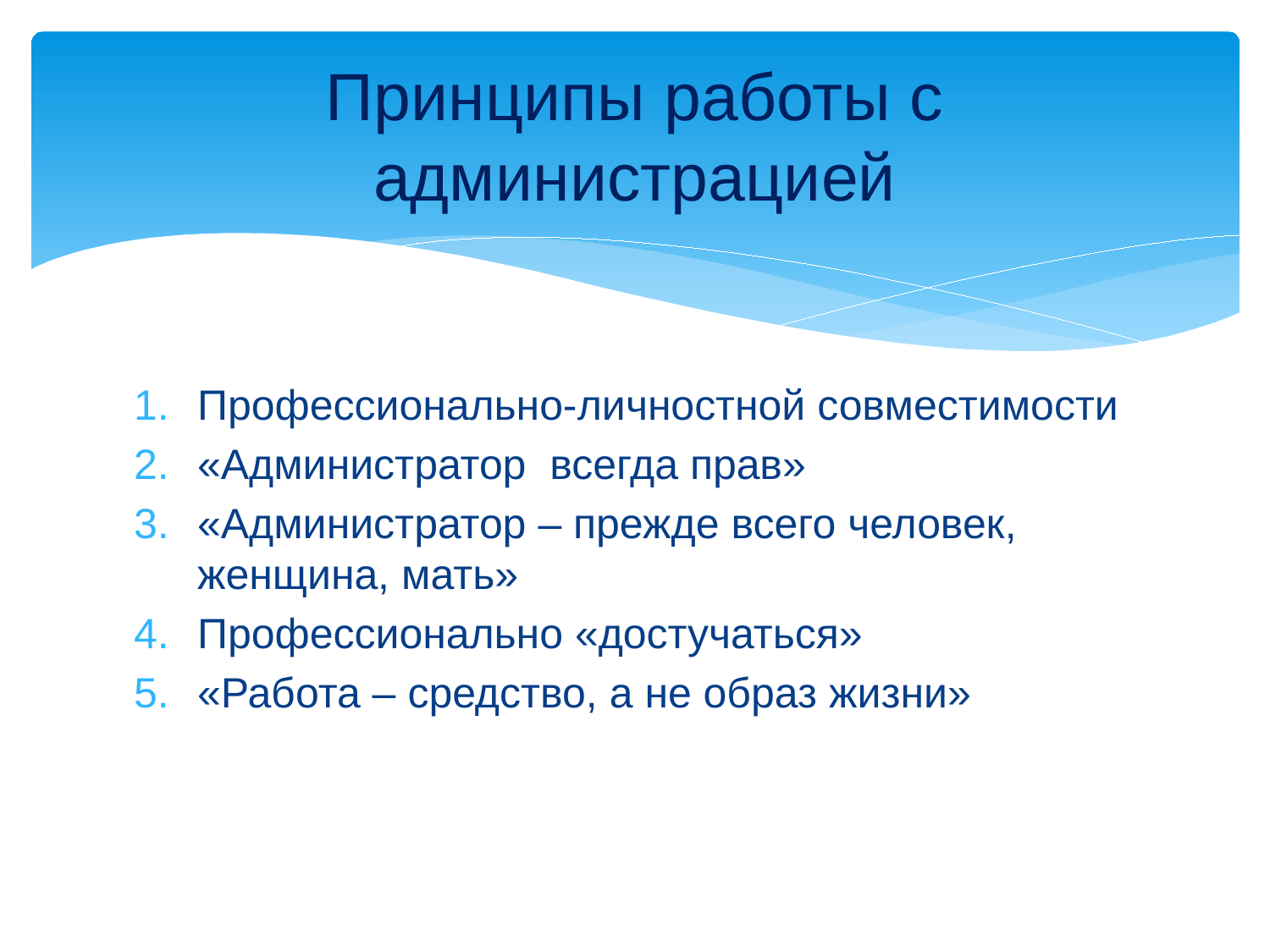

# Принципы работы с администрацией
Профессионально-личностной совместимости
«Администратор  всегда прав»
«Администратор – прежде всего человек, женщина, мать»
Профессионально «достучаться»
«Работа – средство, а не образ жизни»